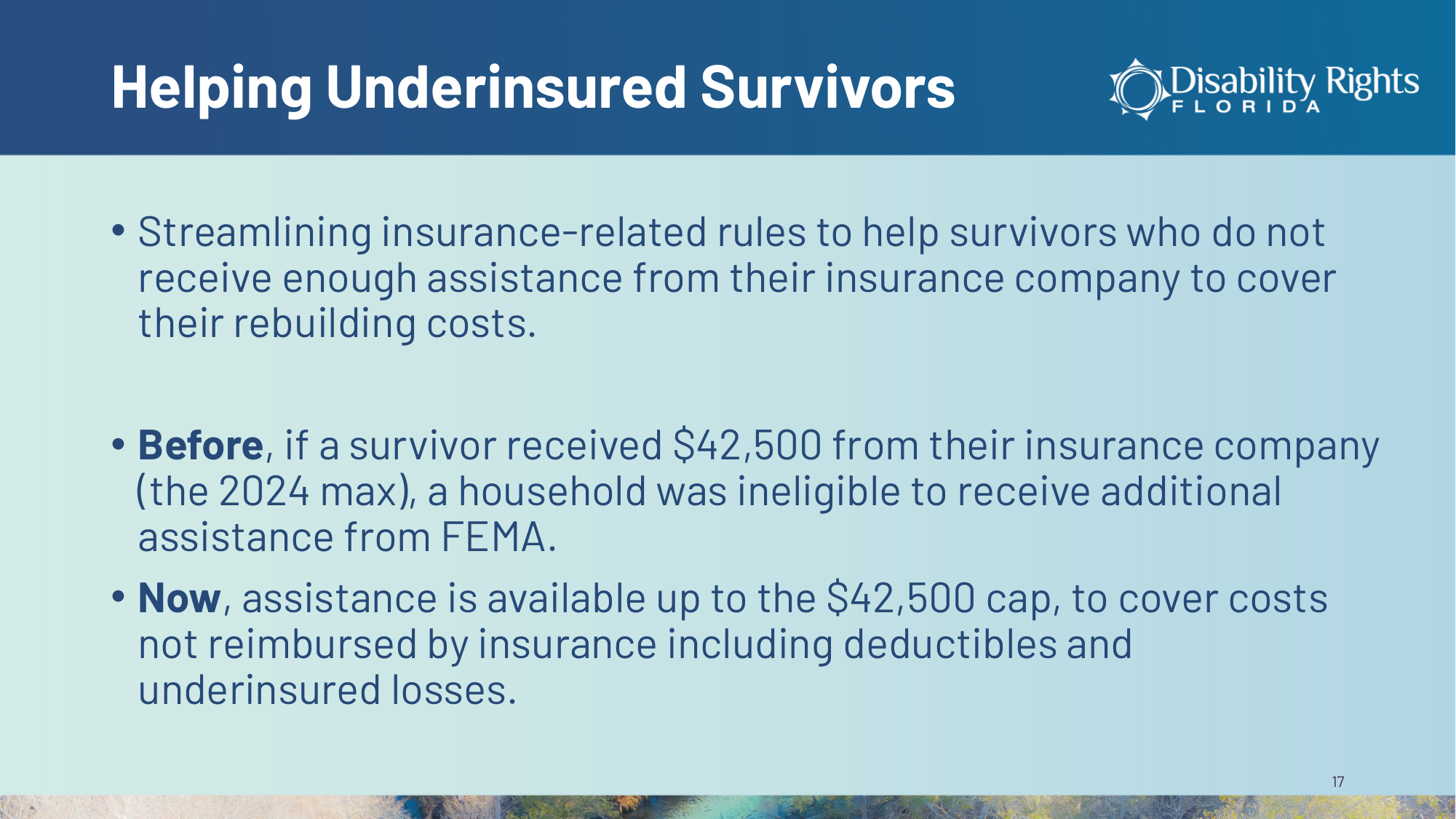

# Helping Underinsured Survivors
Streamlining insurance-related rules to help survivors who do not receive enough assistance from their insurance company to cover their rebuilding costs.

Before, if a survivor received $42,500 from their insurance company (the 2024 max), a household was ineligible to receive additional assistance from FEMA.
Now, assistance is available up to the $42,500 cap, to cover costs not reimbursed by insurance including deductibles and underinsured losses.

17